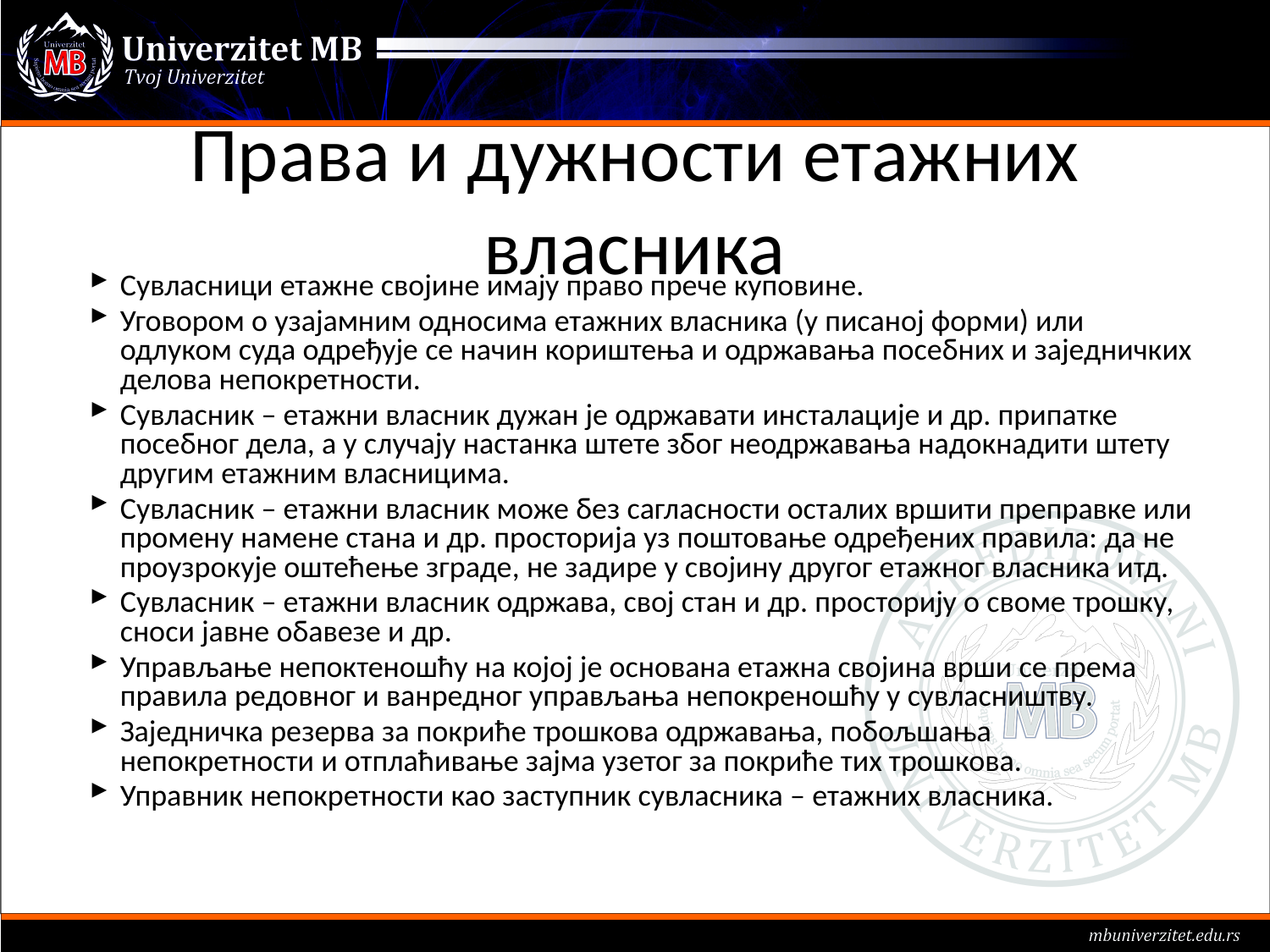

# Права и дужности етажних власника
Сувласници етажне својине имају право прече куповине.
Уговором о узајамним односима етажних власника (у писаној форми) или одлуком суда одређује се начин кориштења и одржавања посебних и заједничких делова непокретности.
Сувласник – етажни власник дужан је одржавати инсталације и др. припатке посебног дела, а у случају настанка штете због неодржавања надокнадити штету другим етажним власницима.
Сувласник – етажни власник може без сагласности осталих вршити преправке или промену намене стана и др. просторија уз поштовање одређених правила: да не проузрокује оштећење зграде, не задире у својину другог етажног власника итд.
Сувласник – етажни власник одржава, свој стан и др. просторију о своме трошку, сноси јавне обавезе и др.
Управљање непоктеношћу на којој је основана етажна својина врши се према правила редовног и ванредног управљања непокреношћу у сувласништву.
Заједничка резерва за покриће трошкова одржавања, побољшања непокретности и отплаћивање зајма узетог за покриће тих трошкова.
Управник непокретности као заступник сувласника – етажних власника.